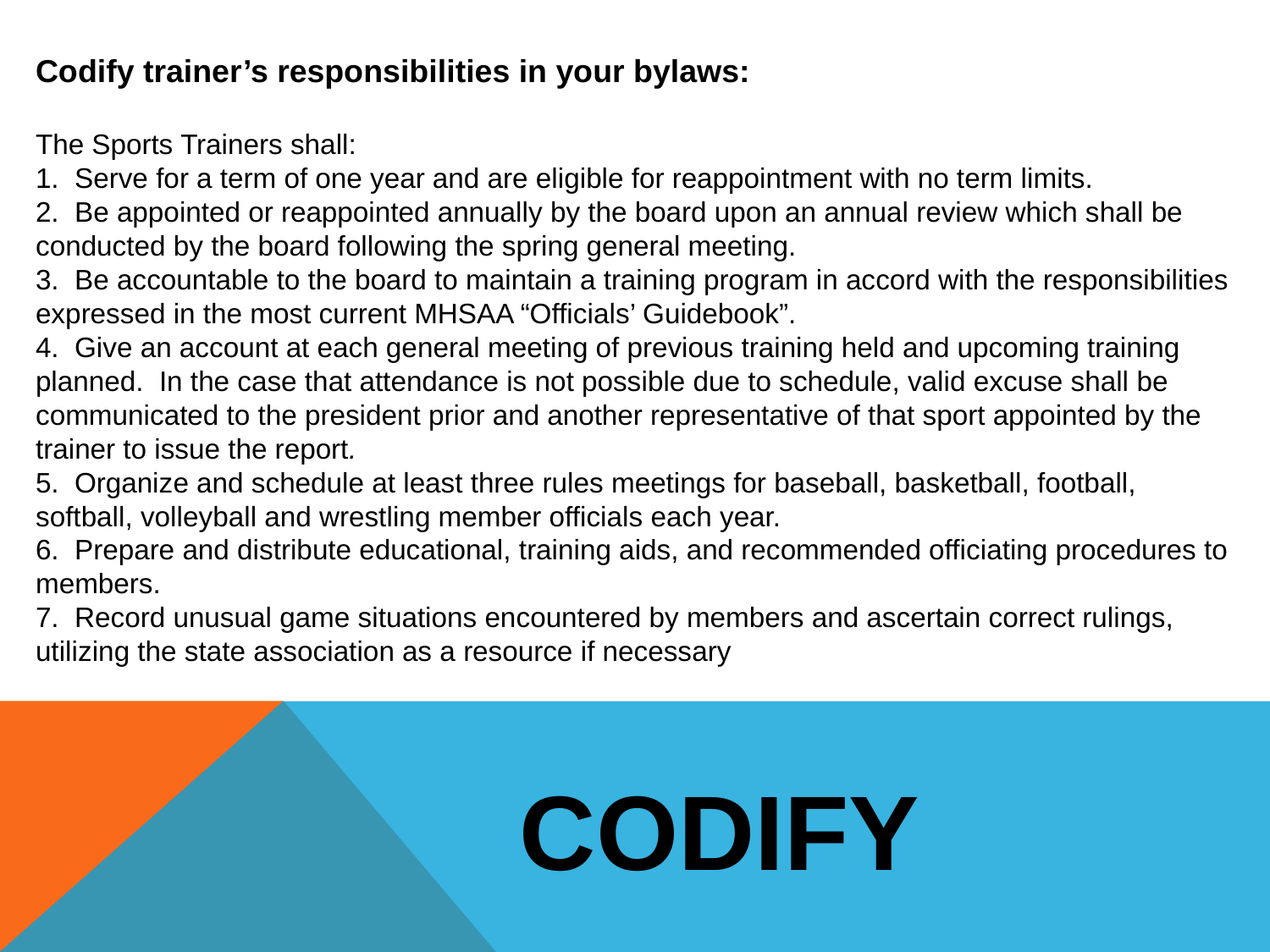

Codify trainer’s responsibilities in your bylaws:

The Sports Trainers shall:
1.  Serve for a term of one year and are eligible for reappointment with no term limits.
2.  Be appointed or reappointed annually by the board upon an annual review which shall be conducted by the board following the spring general meeting.
3.  Be accountable to the board to maintain a training program in accord with the responsibilities expressed in the most current MHSAA “Officials’ Guidebook”.
4.  Give an account at each general meeting of previous training held and upcoming training planned.  In the case that attendance is not possible due to schedule, valid excuse shall be communicated to the president prior and another representative of that sport appointed by the trainer to issue the report.
5.  Organize and schedule at least three rules meetings for baseball, basketball, football, softball, volleyball and wrestling member officials each year.
6.  Prepare and distribute educational, training aids, and recommended officiating procedures to members.
7.  Record unusual game situations encountered by members and ascertain correct rulings, utilizing the state association as a resource if necessary

CODIFY